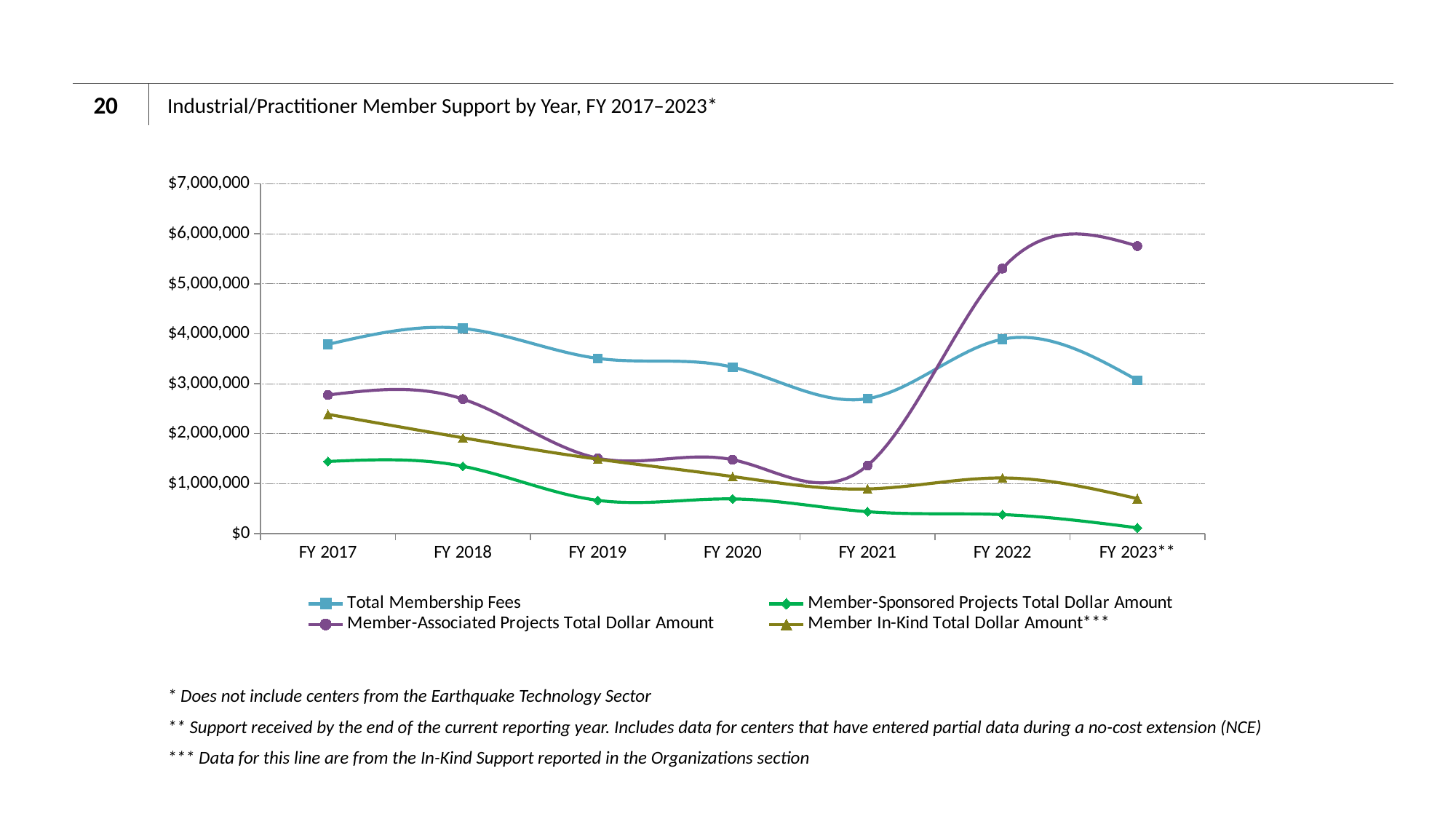

20
# Industrial/Practitioner Member Support by Year, FY 2017–2023*

### Chart

| Category | Total Membership Fees | Member-Sponsored Projects Total Dollar Amount | Member-Associated Projects Total Dollar Amount | Member In-Kind Total Dollar Amount*** |
|---|---|---|---|---|
| FY 2017 | 3786620.0 | 1440493.0 | 2772841.0 | 2384789.0 |
| FY 2018 | 4105519.0 | 1344913.0 | 2690570.0 | 1914975.0 |
| FY 2019 | 3505352.0 | 662354.0 | 1506932.0 | 1486785.0 |
| FY 2020 | 3329864.0 | 691321.0 | 1475615.0 | 1139124.0 |
| FY 2021 | 2699714.0 | 434796.0 | 1359434.0 | 890196.0 |
| FY 2022 | 3889583.0 | 376869.0 | 5305913.0 | 1110903.0 |
| FY 2023** | 3068104.0 | 112408.0 | 5755192.0 | 696937.0 |
* Does not include centers from the Earthquake Technology Sector
** Support received by the end of the current reporting year. Includes data for centers that have entered partial data during a no-cost extension (NCE)
*** Data for this line are from the In-Kind Support reported in the Organizations section